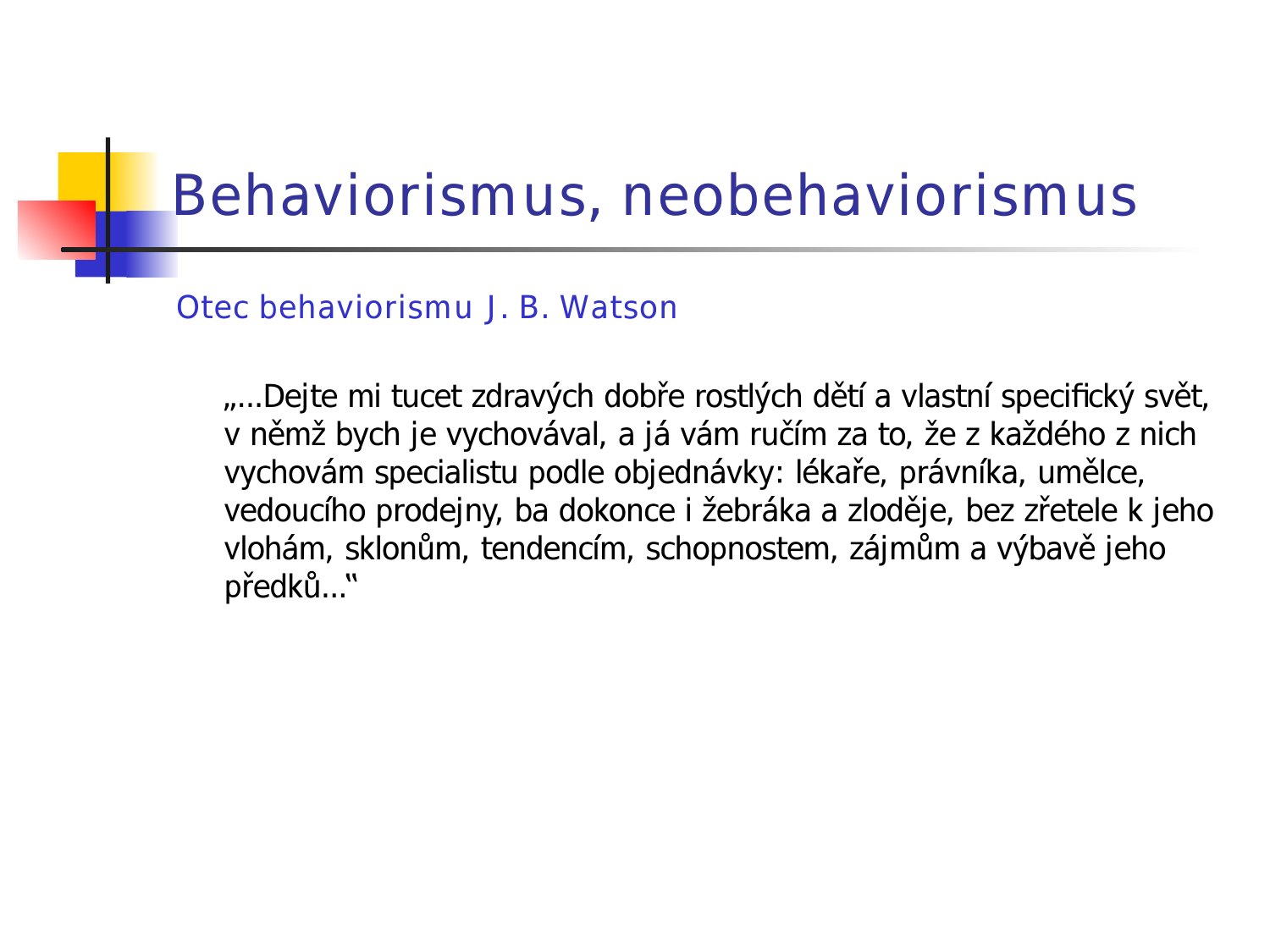

# Behaviorismus, neobehaviorismus
Otec behaviorismu J. B. Watson

	„…Dejte mi tucet zdravých dobře rostlých dětí a vlastní specifický svět, v němž bych je vychovával, a já vám ručím za to, že z každého z nich vychovám specialistu podle objednávky: lékaře, právníka, umělce, vedoucího prodejny, ba dokonce i žebráka a zloděje, bez zřetele k jeho vlohám, sklonům, tendencím, schopnostem, zájmům a výbavě jeho předků…“